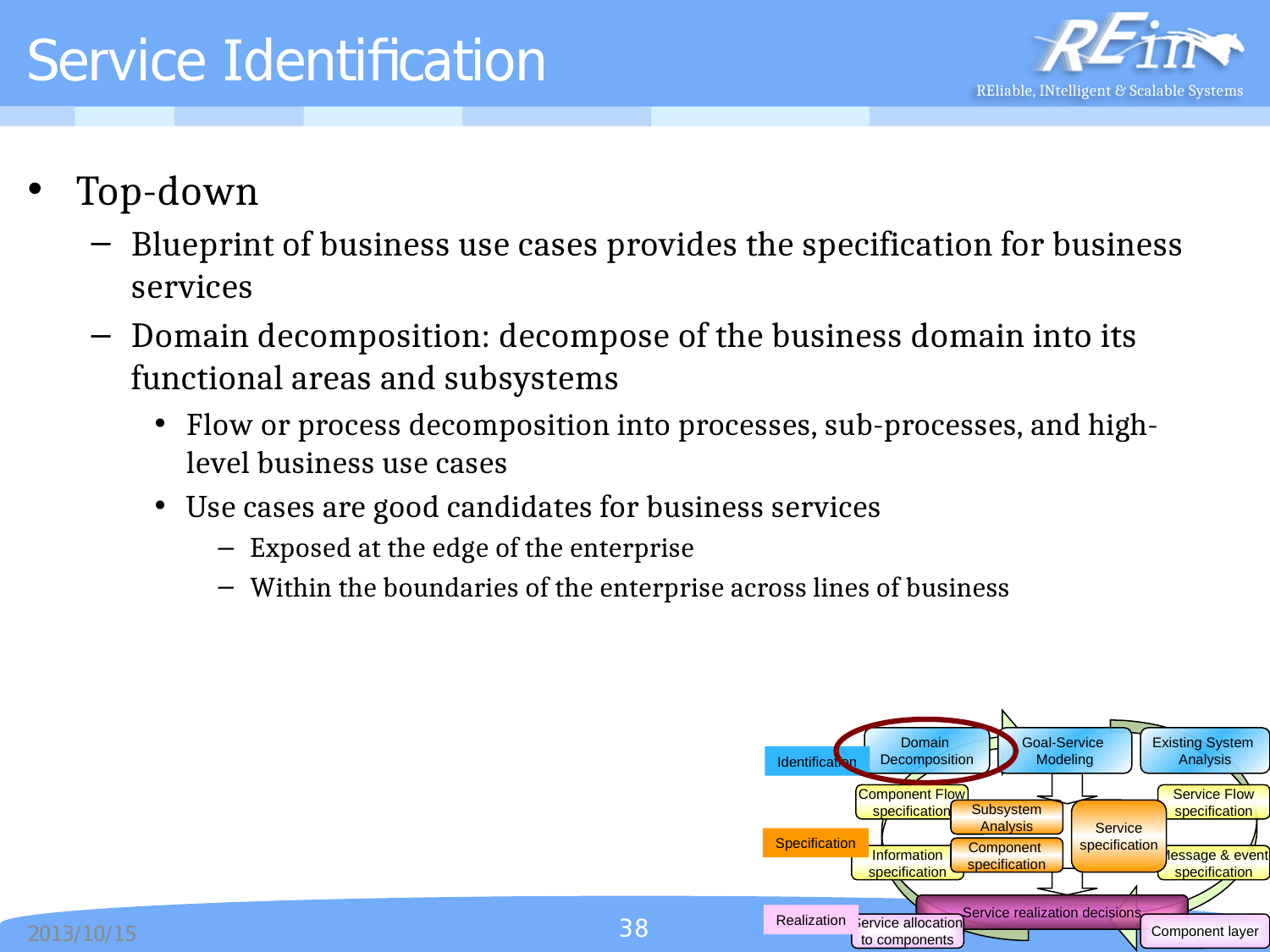

# Service Identification
Top-down
Blueprint of business use cases provides the specification for business services
Domain decomposition: decompose of the business domain into its functional areas and subsystems
Flow or process decomposition into processes, sub-processes, and high-level business use cases
Use cases are good candidates for business services
Exposed at the edge of the enterprise
Within the boundaries of the enterprise across lines of business

Domain
Decomposition
Goal-Service
Modeling
Existing System
Analysis
Identification

Component Flow
specification
Service Flow
specification
Subsystem
Analysis
Service
specification
Specification
Component
specification
Information
specification
Message & event
specification

Service realization decisions
Realization
Service allocation
to components
Component layer

38
2013/10/15